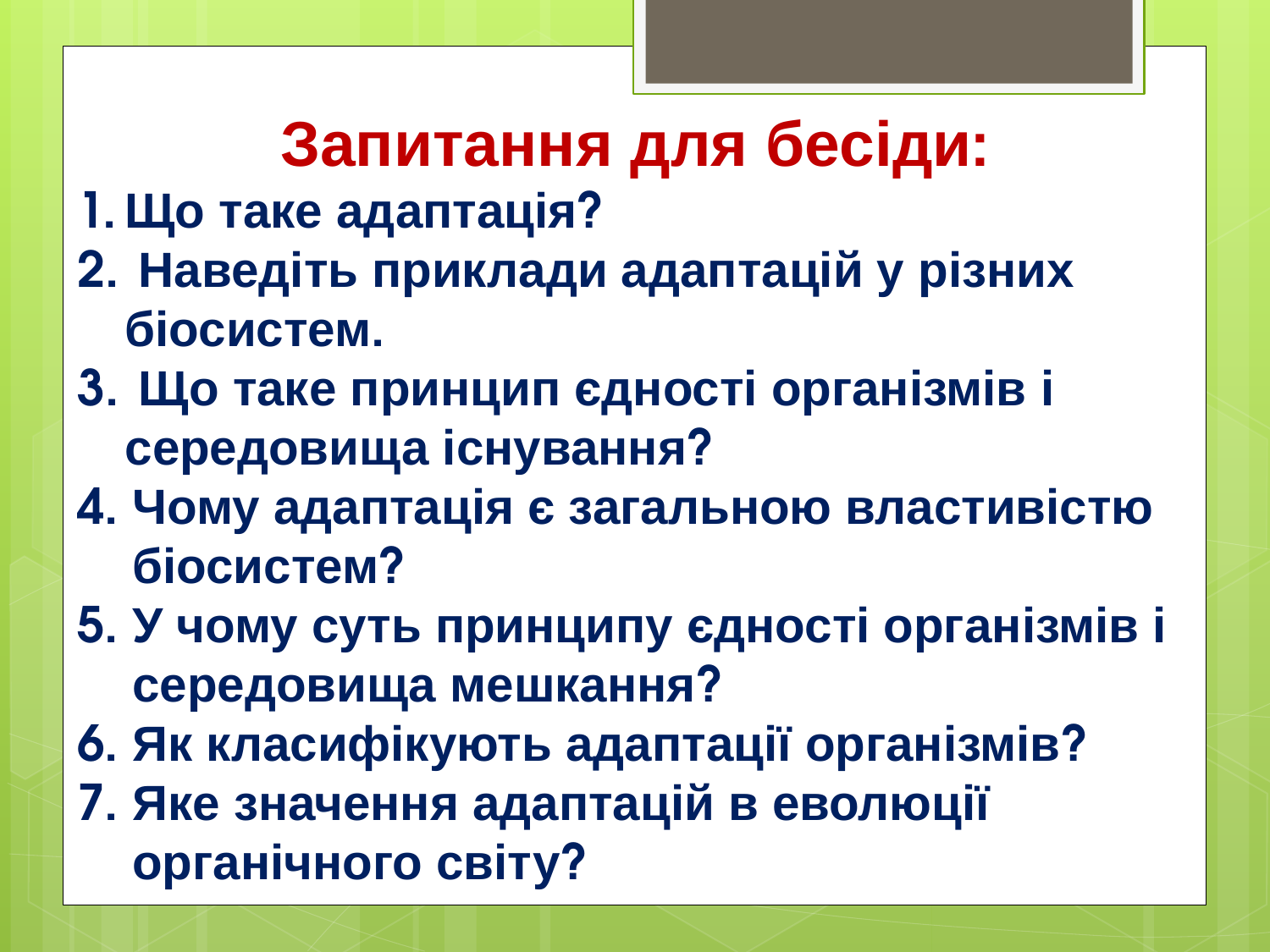

Запитання для бесіди:
Що таке адаптація?
 Наведіть приклади адаптацій у різних біосистем.
 Що таке принцип єдності організмів і середовища існування?
4. Чому адаптація є загальною властивістю
    біосистем?
5. У чому суть принципу єдності організмів і
    середовища мешкання?
6. Як класифікують адаптації організмів?
7. Яке значення адаптацій в еволюції
    органічного світу?